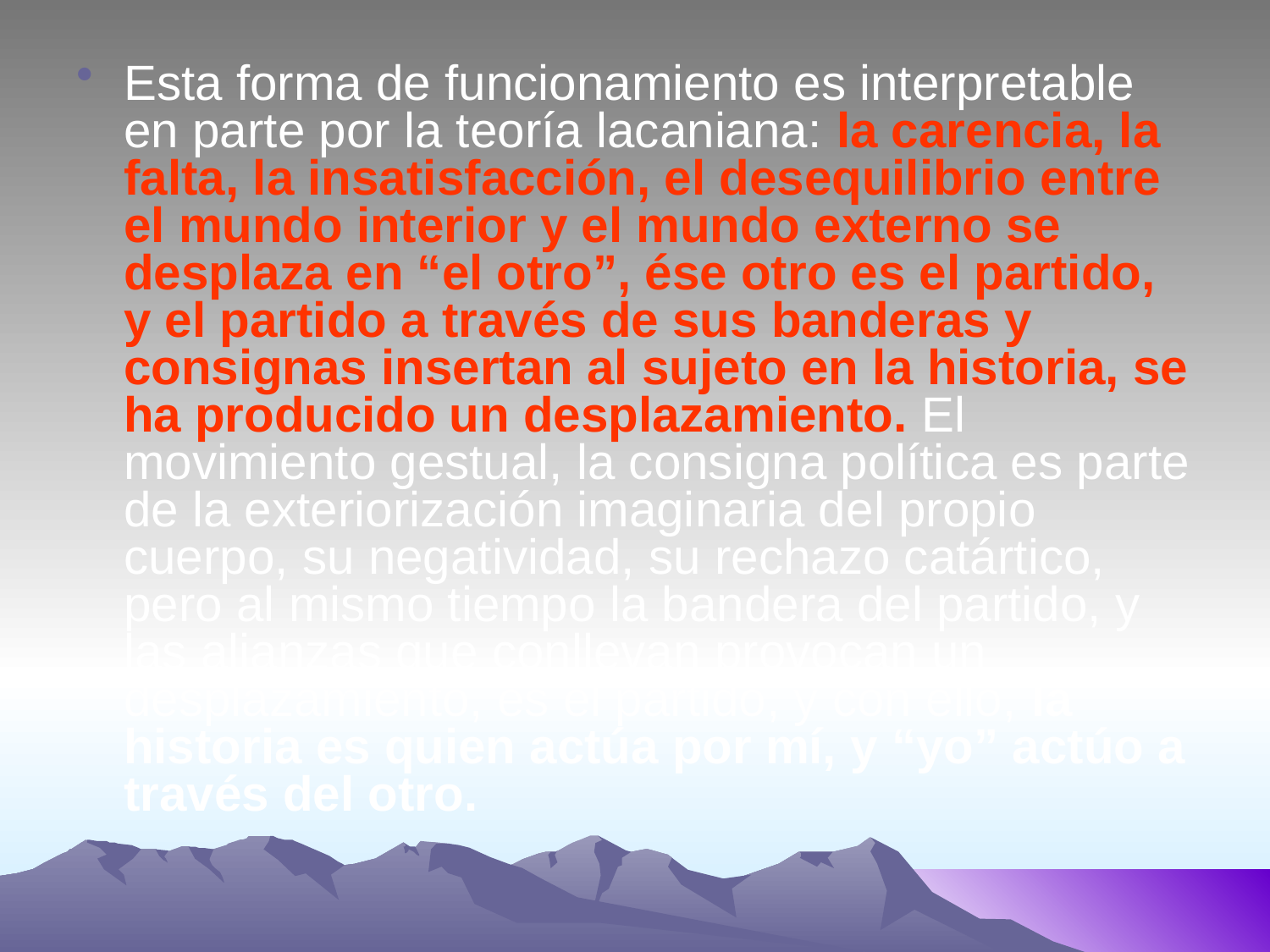

Esta forma de funcionamiento es interpretable en parte por la teoría lacaniana: la carencia, la falta, la insatisfacción, el desequilibrio entre el mundo interior y el mundo externo se desplaza en “el otro”, ése otro es el partido, y el partido a través de sus banderas y consignas insertan al sujeto en la historia, se ha producido un desplazamiento. El movimiento gestual, la consigna política es parte de la exteriorización imaginaria del propio cuerpo, su negatividad, su rechazo catártico, pero al mismo tiempo la bandera del partido, y las alianzas que conllevan provocan un desplazamiento, es el partido, y con ello, la historia es quien actúa por mí, y “yo” actúo a través del otro.